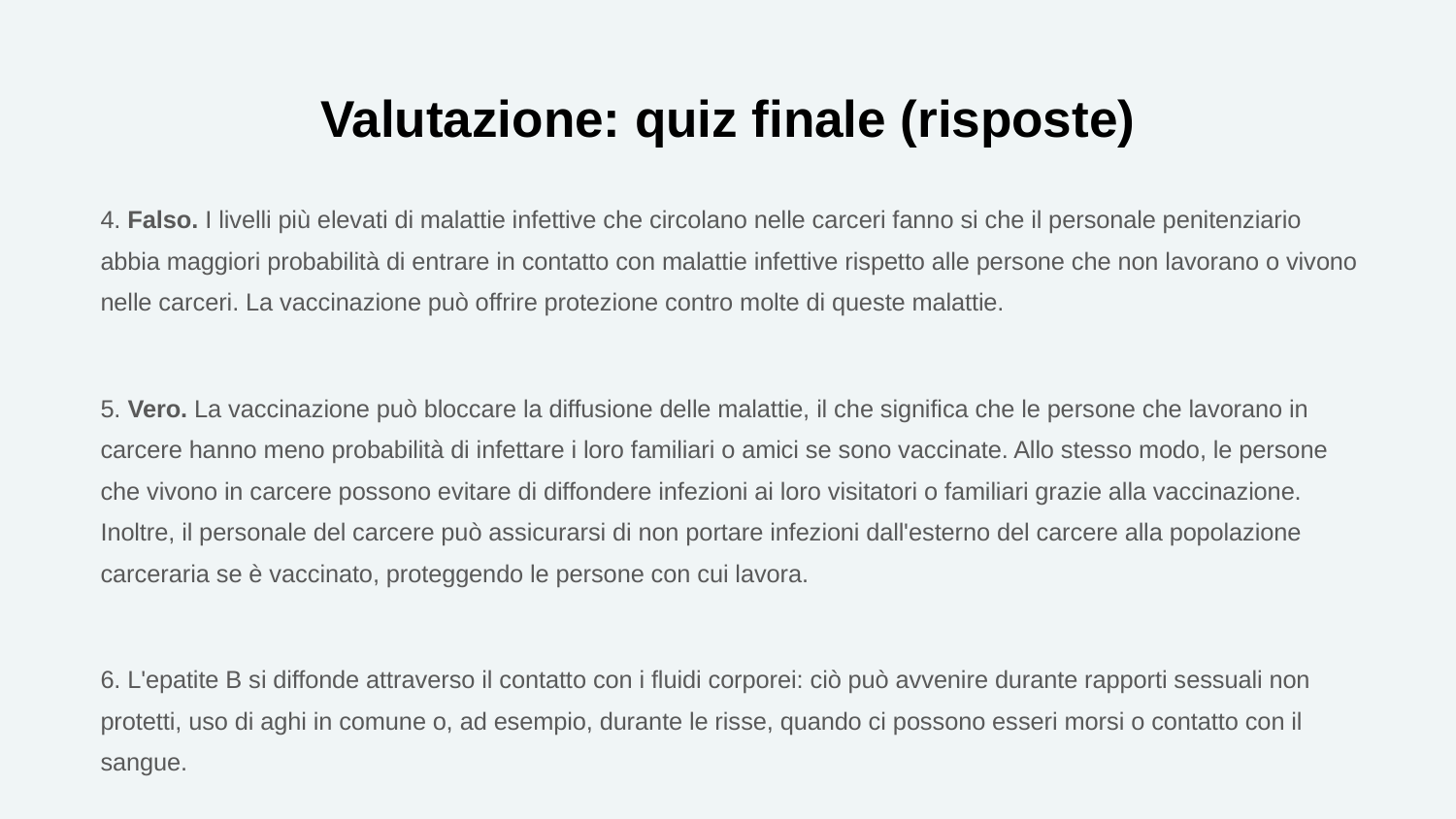

# Valutazione: quiz finale (risposte)
4. Falso. I livelli più elevati di malattie infettive che circolano nelle carceri fanno si che il personale penitenziario abbia maggiori probabilità di entrare in contatto con malattie infettive rispetto alle persone che non lavorano o vivono nelle carceri. La vaccinazione può offrire protezione contro molte di queste malattie.

5. Vero. La vaccinazione può bloccare la diffusione delle malattie, il che significa che le persone che lavorano in carcere hanno meno probabilità di infettare i loro familiari o amici se sono vaccinate. Allo stesso modo, le persone che vivono in carcere possono evitare di diffondere infezioni ai loro visitatori o familiari grazie alla vaccinazione. Inoltre, il personale del carcere può assicurarsi di non portare infezioni dall'esterno del carcere alla popolazione carceraria se è vaccinato, proteggendo le persone con cui lavora.

6. L'epatite B si diffonde attraverso il contatto con i fluidi corporei: ciò può avvenire durante rapporti sessuali non protetti, uso di aghi in comune o, ad esempio, durante le risse, quando ci possono esseri morsi o contatto con il sangue.